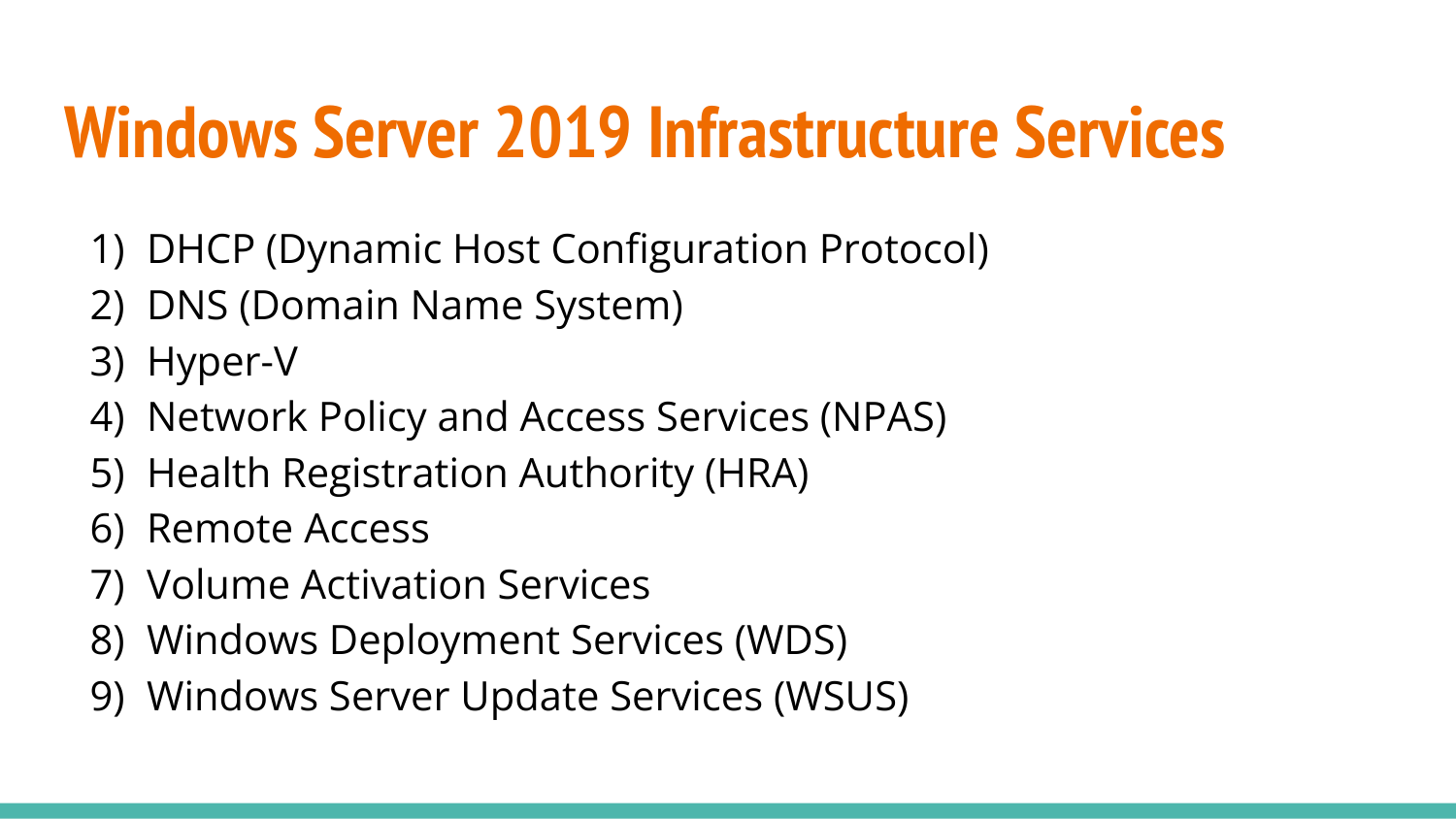

# Windows Server 2019 Infrastructure Services
DHCP (Dynamic Host Configuration Protocol)
DNS (Domain Name System)
Hyper-V
Network Policy and Access Services (NPAS)
Health Registration Authority (HRA)
Remote Access
Volume Activation Services
Windows Deployment Services (WDS)
Windows Server Update Services (WSUS)